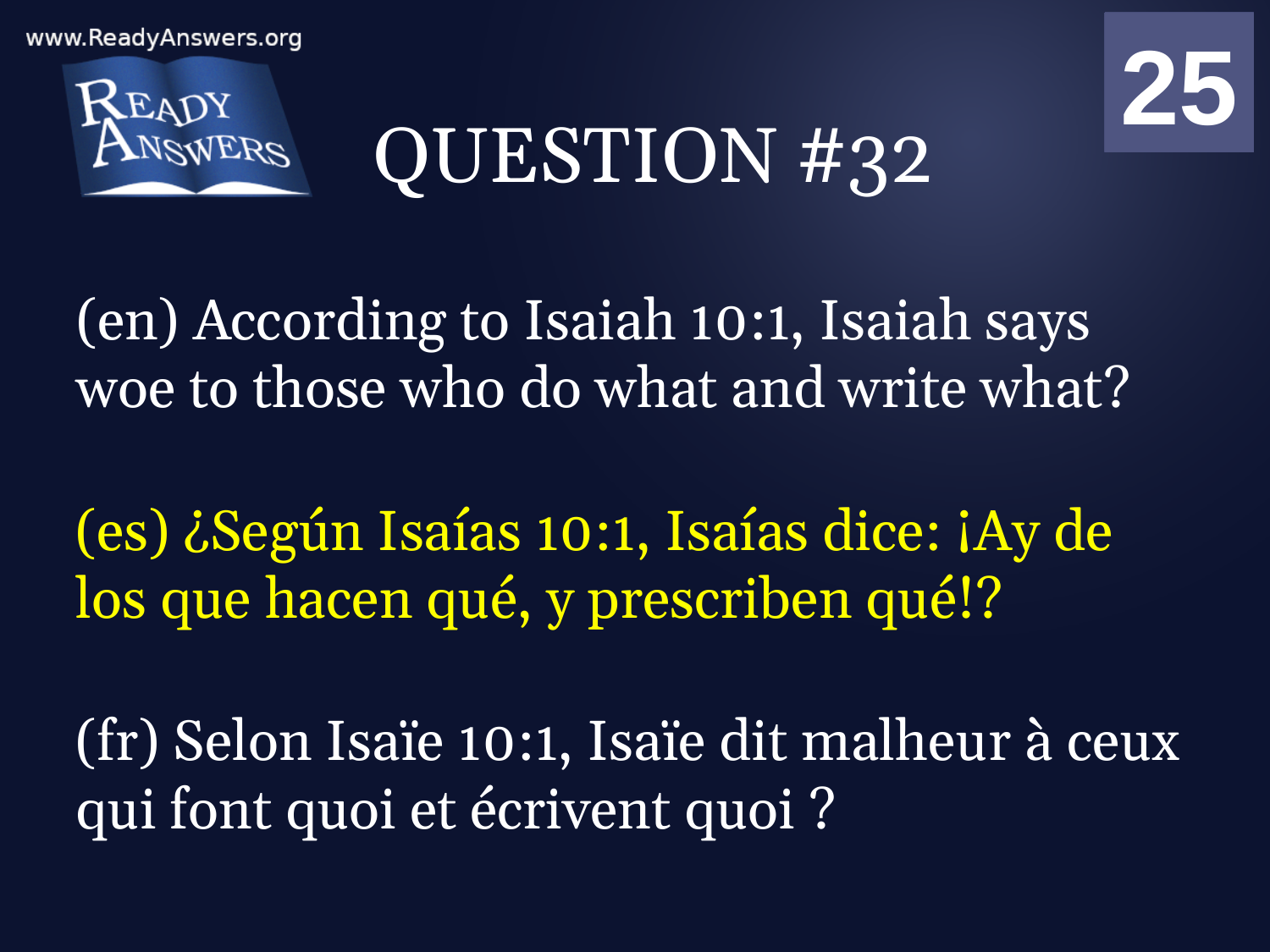

01
02
03
04
05
06
07
08
09
10
11
12
13
14
15
16
17
18
19
20
21
22
23
24
25
00
# QUESTION #32
(en) According to Isaiah 10:1, Isaiah says woe to those who do what and write what?
(es) ¿Según Isaías 10:1, Isaías dice: ¡Ay de los que hacen qué, y prescriben qué!?
(fr) Selon Isaïe 10:1, Isaïe dit malheur à ceux qui font quoi et écrivent quoi ?